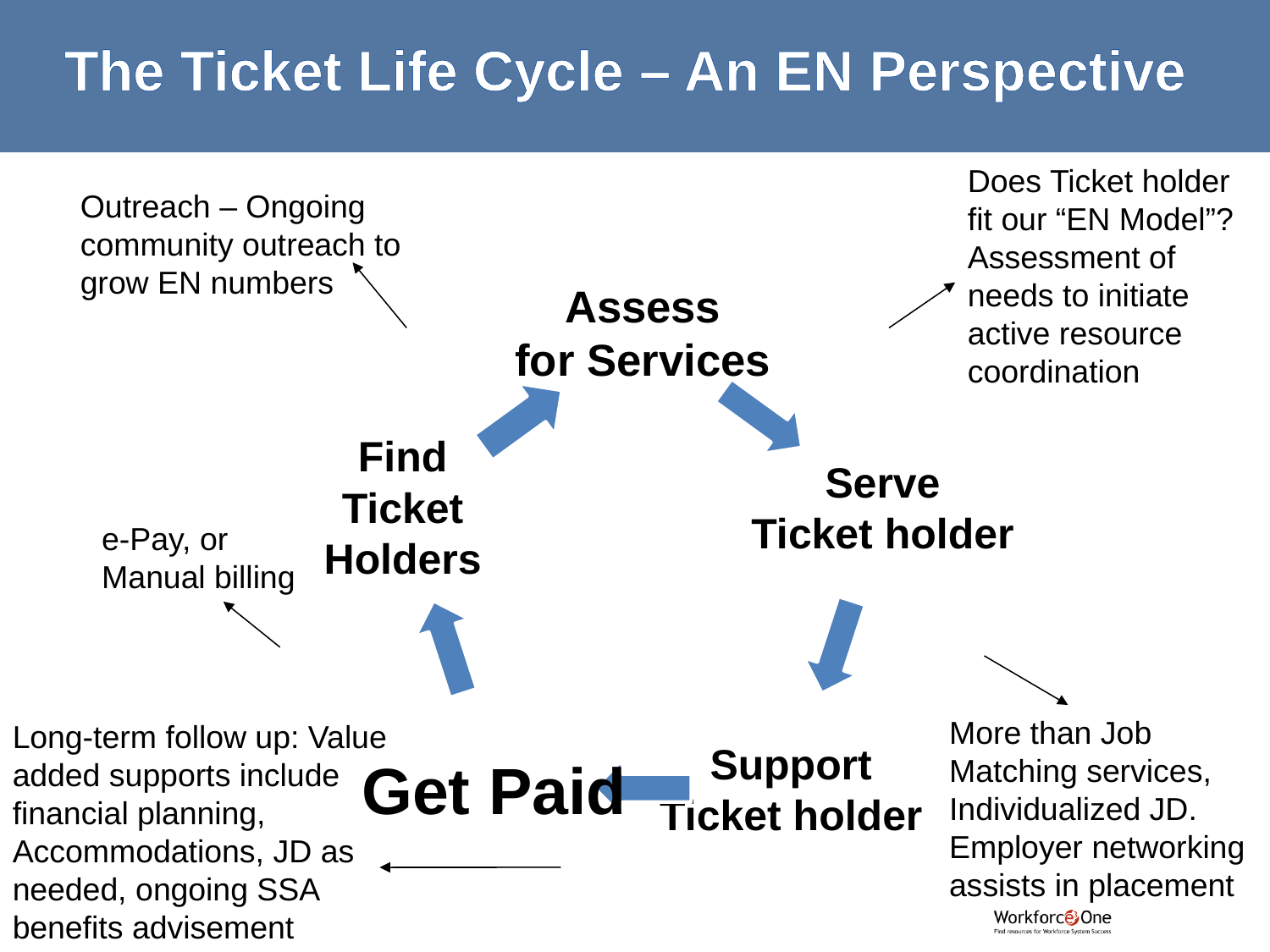

# The Ticket Life Cycle – An EN Perspective
Does Ticket holder fit our “EN Model”?  Assessment of needs to initiate active resource coordination
Outreach – Ongoing community outreach to grow EN numbers
Assess
for Services
Serve
Ticket holder
Support
Ticket holder
Get Paid
Find
Ticket Holders

e-Pay, or Manual billing

More than Job Matching services, Individualized JD.  Employer networking assists in placement
Long-term follow up: Value added supports include financial planning, Accommodations, JD as needed, ongoing SSA benefits advisement